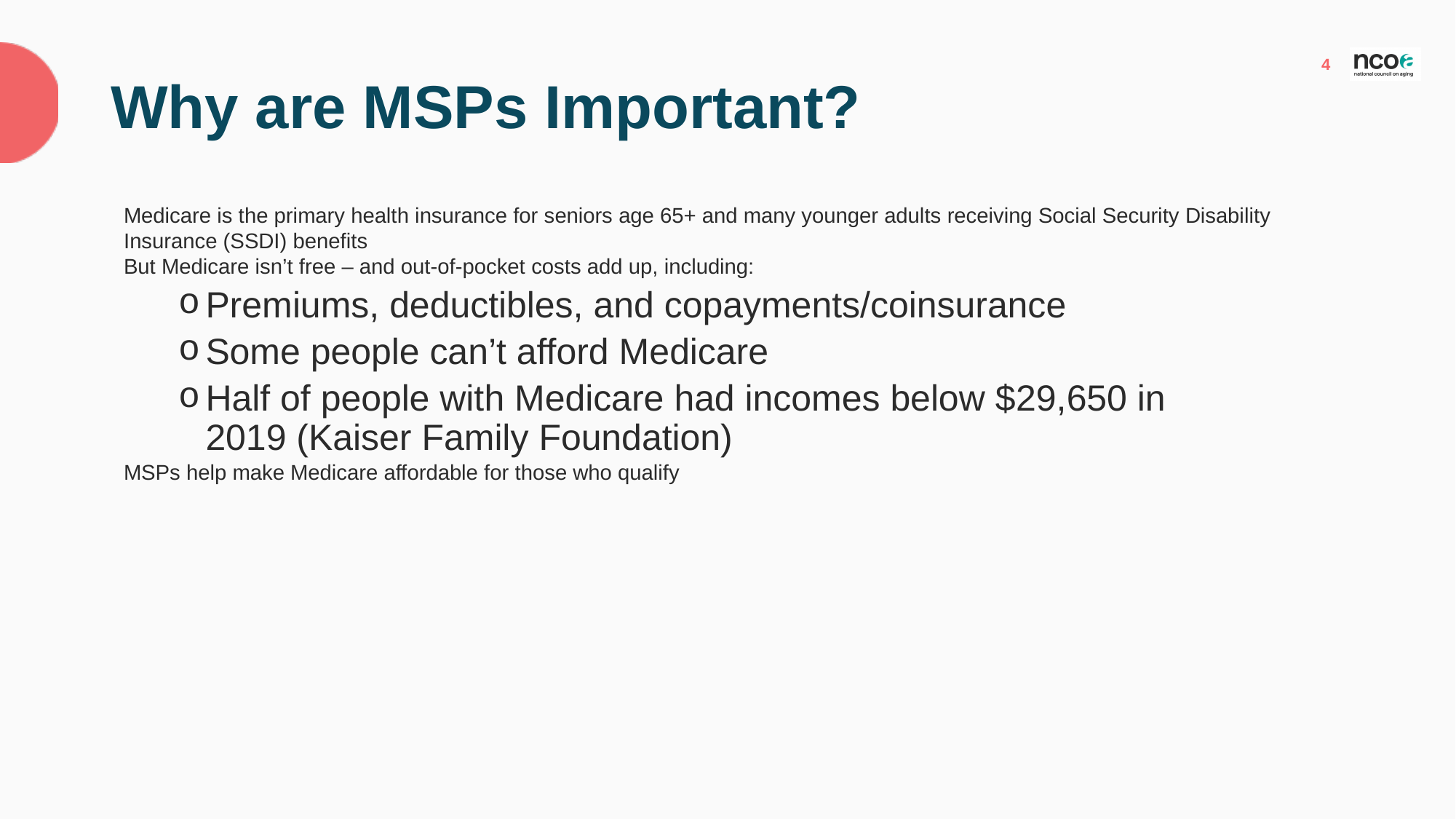

# Why are MSPs Important?
Medicare is the primary health insurance for seniors age 65+ and many younger adults receiving Social Security Disability Insurance (SSDI) benefits ​
But Medicare isn’t free – and out-of-pocket costs add up, including:​
Premiums, deductibles, and copayments/coinsurance​
Some people can’t afford Medicare ​
Half of people with Medicare had incomes below $29,650 in 2019 (Kaiser Family Foundation) ​
MSPs help make Medicare affordable for those who qualify​